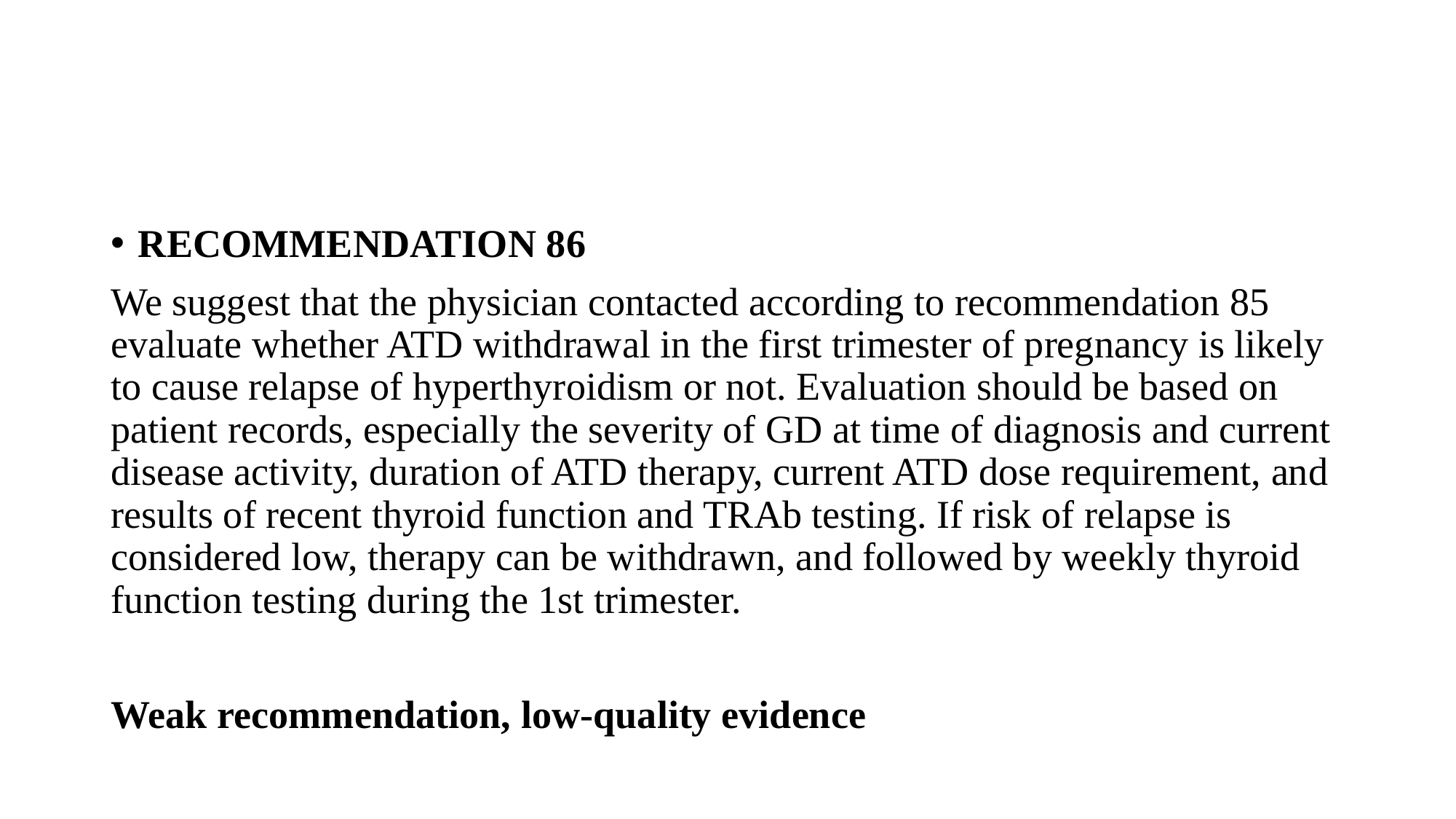

#
RECOMMENDATION 86
We suggest that the physician contacted according to recommendation 85 evaluate whether ATD withdrawal in the first trimester of pregnancy is likely to cause relapse of hyperthyroidism or not. Evaluation should be based on patient records, especially the severity of GD at time of diagnosis and current disease activity, duration of ATD therapy, current ATD dose requirement, and results of recent thyroid function and TRAb testing. If risk of relapse is considered low, therapy can be withdrawn, and followed by weekly thyroid function testing during the 1st trimester.

Weak recommendation, low-quality evidence